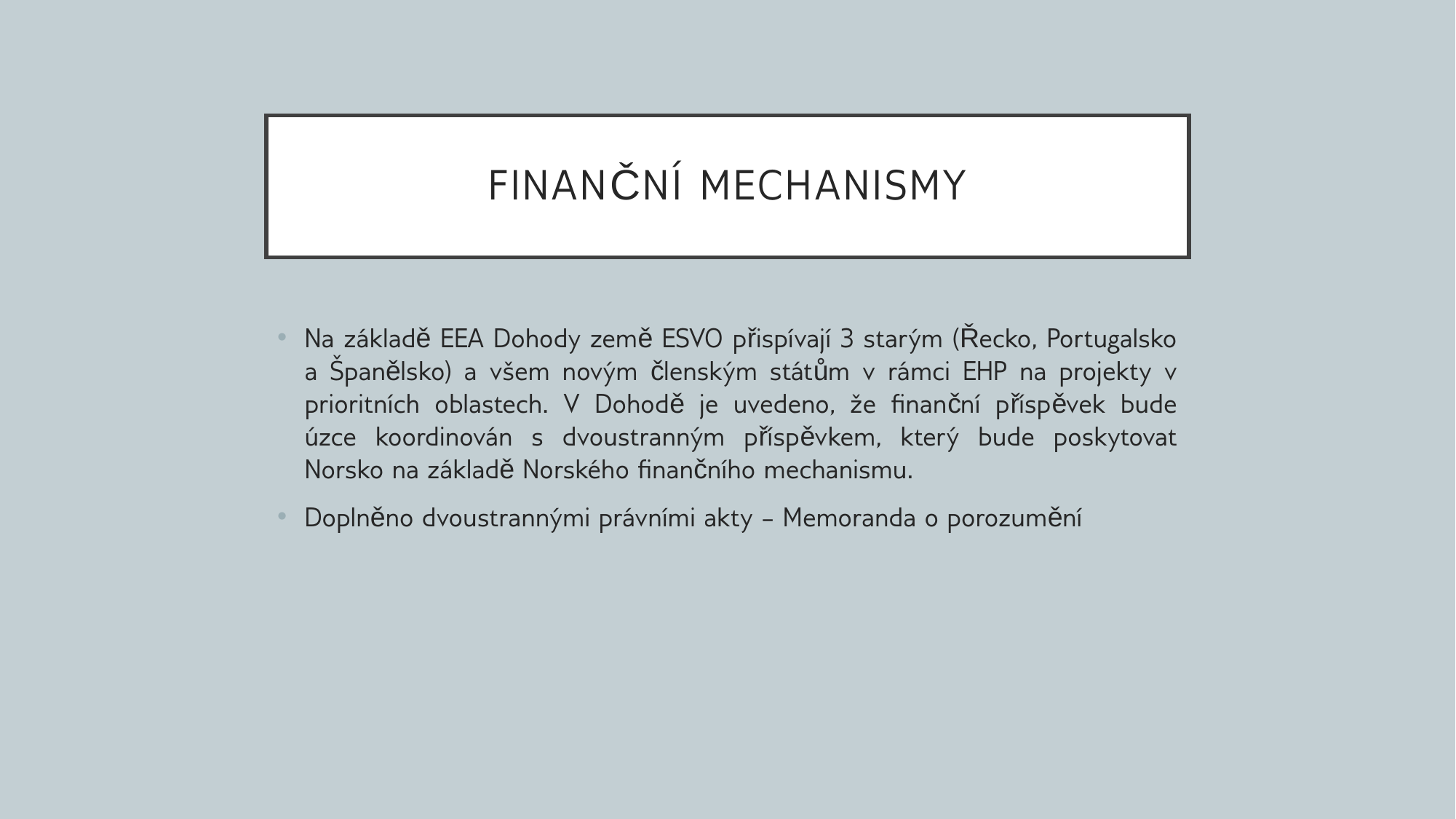

# Finanční mechanismy
Na základě EEA Dohody země ESVO přispívají 3 starým (Řecko, Portugalsko a Španělsko) a všem novým členským státům v rámci EHP na projekty v prioritních oblastech. V Dohodě je uvedeno, že finanční příspěvek bude úzce koordinován s dvoustranným příspěvkem, který bude poskytovat Norsko na základě Norského finančního mechanismu.
Doplněno dvoustrannými právními akty – Memoranda o porozumění